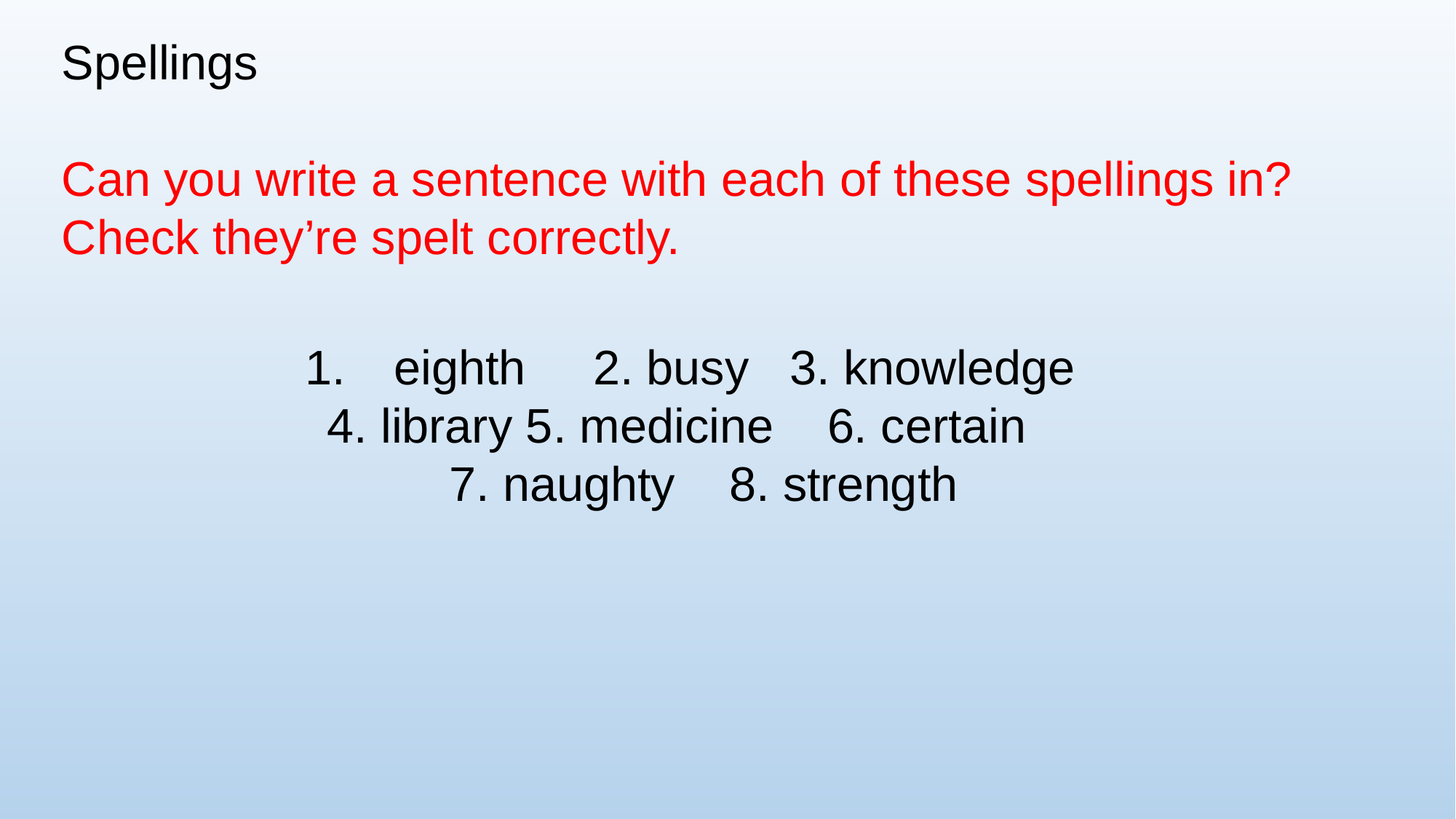

Spellings

Can you write a sentence with each of these spellings in? Check they’re spelt correctly.
eighth     2. busy   3. knowledge
 4. library 5. medicine    6. certain
7. naughty    8. strength